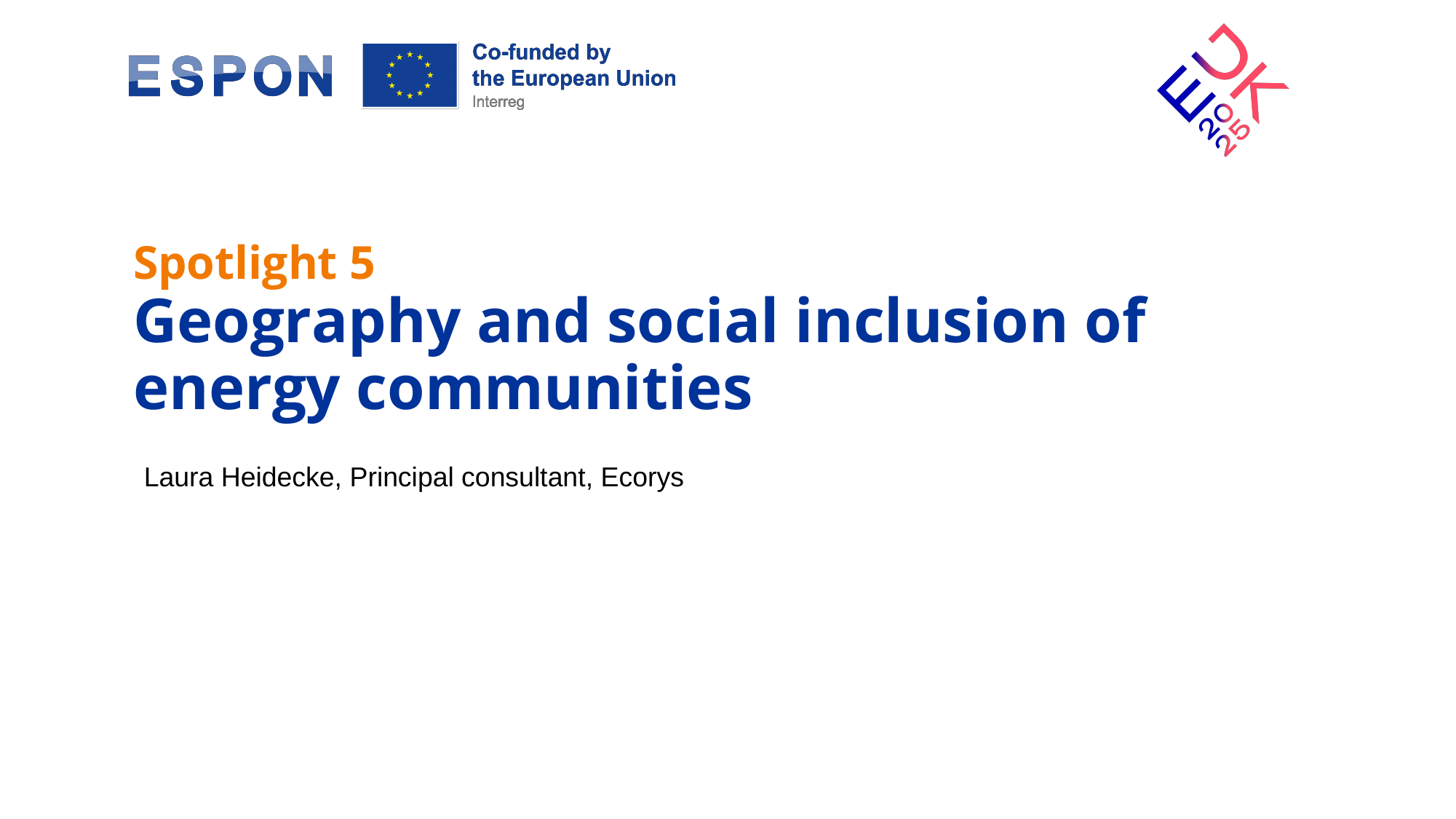

Spotlight 5
Geography and social inclusion of energy communities
Laura Heidecke, Principal consultant, Ecorys